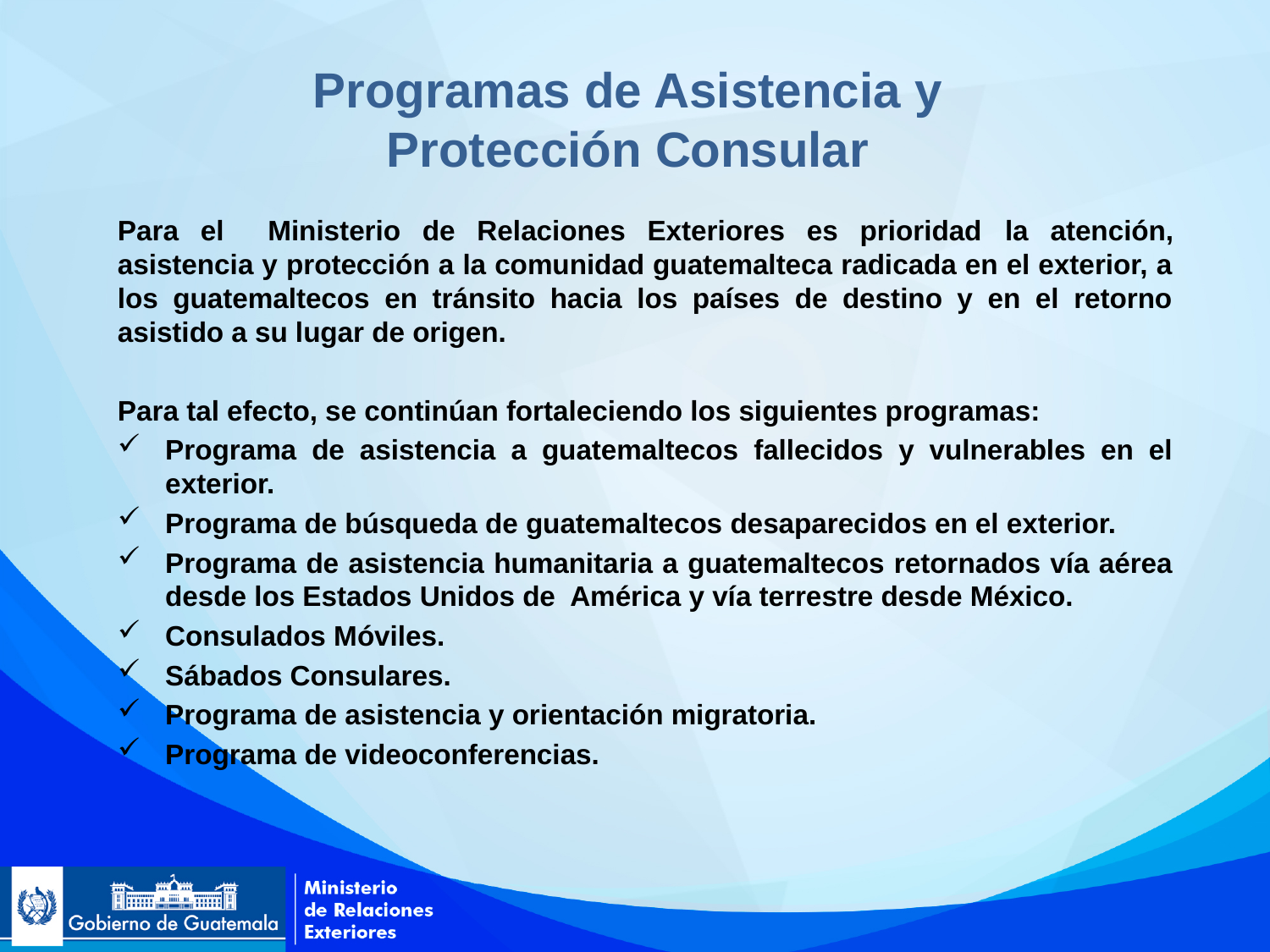

# Programas de Asistencia y Protección Consular
Para el  Ministerio de Relaciones Exteriores es prioridad la atención, asistencia y protección a la comunidad guatemalteca radicada en el exterior, a los guatemaltecos en tránsito hacia los países de destino y en el retorno asistido a su lugar de origen.

Para tal efecto, se continúan fortaleciendo los siguientes programas:
Programa de asistencia a guatemaltecos fallecidos y vulnerables en el exterior.
Programa de búsqueda de guatemaltecos desaparecidos en el exterior.
Programa de asistencia humanitaria a guatemaltecos retornados vía aérea desde los Estados Unidos de  América y vía terrestre desde México.
Consulados Móviles.
Sábados Consulares.
Programa de asistencia y orientación migratoria.
Programa de videoconferencias.